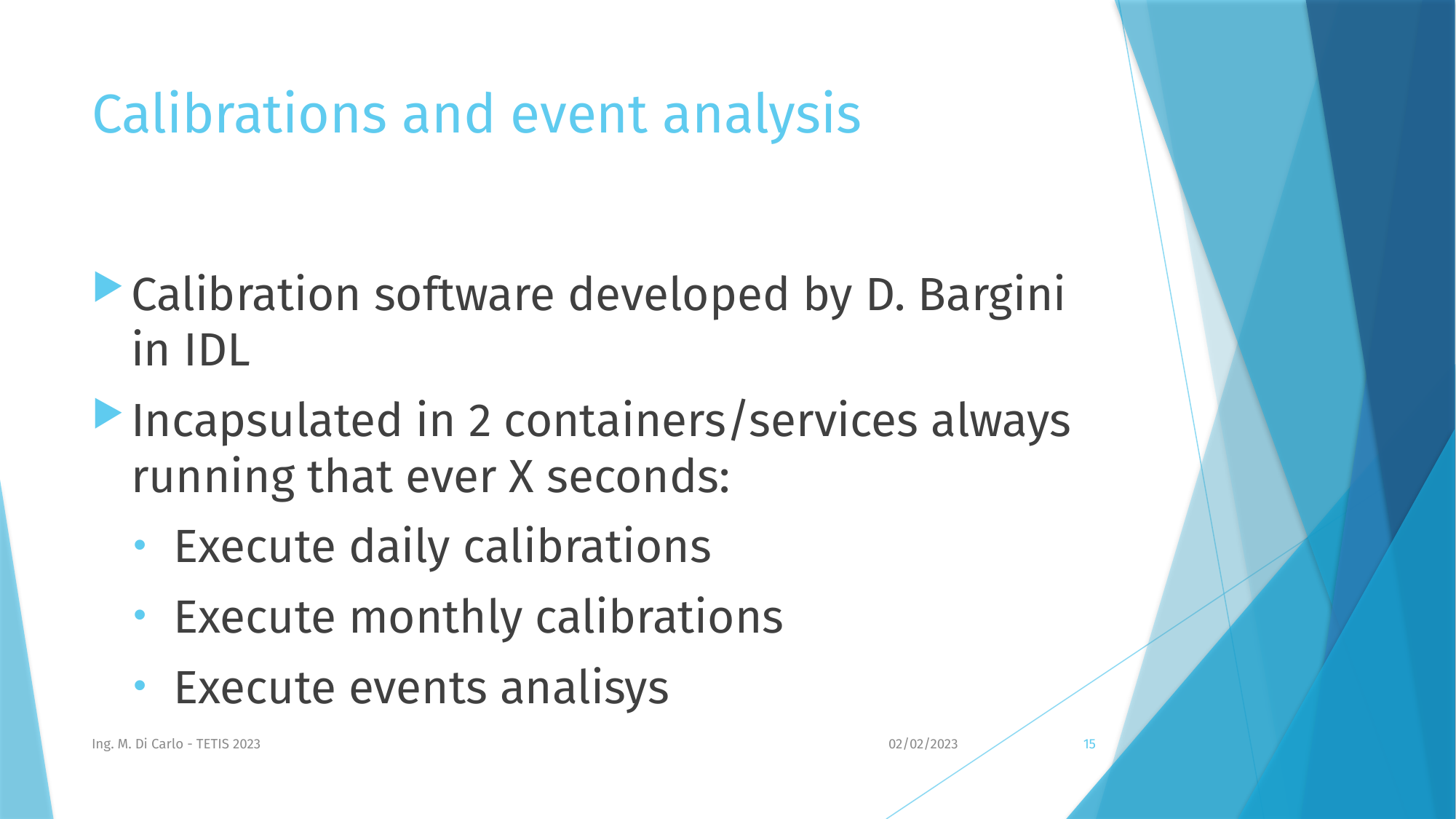

# Calibrations and event analysis
Calibration software developed by D. Bargini in IDL
Incapsulated in 2 containers/services always running that ever X seconds:
Execute daily calibrations
Execute monthly calibrations
Execute events analisys

Ing. M. Di Carlo - TETIS 2023
02/02/2023
15